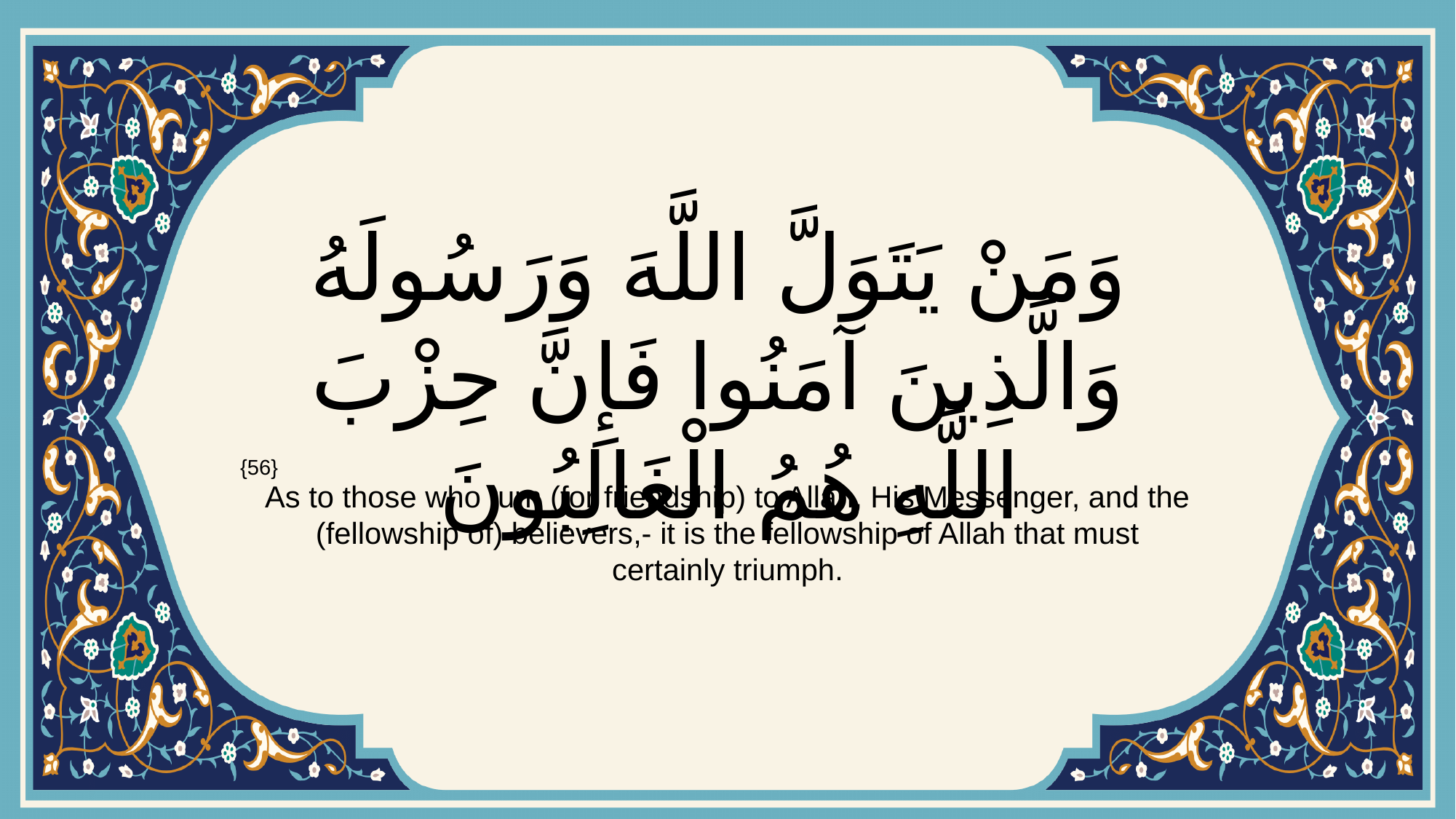

# وَمَنْ يَتَوَلَّ اللَّهَ وَرَسُولَهُ وَالَّذِينَ آمَنُوا فَإِنَّ حِزْبَ اللَّهِ هُمُ الْغَالِبُونَ
{56}
As to those who turn (for friendship) to Allah, His Messenger, and the (fellowship of) believers,- it is the fellowship of Allah that must certainly triumph.